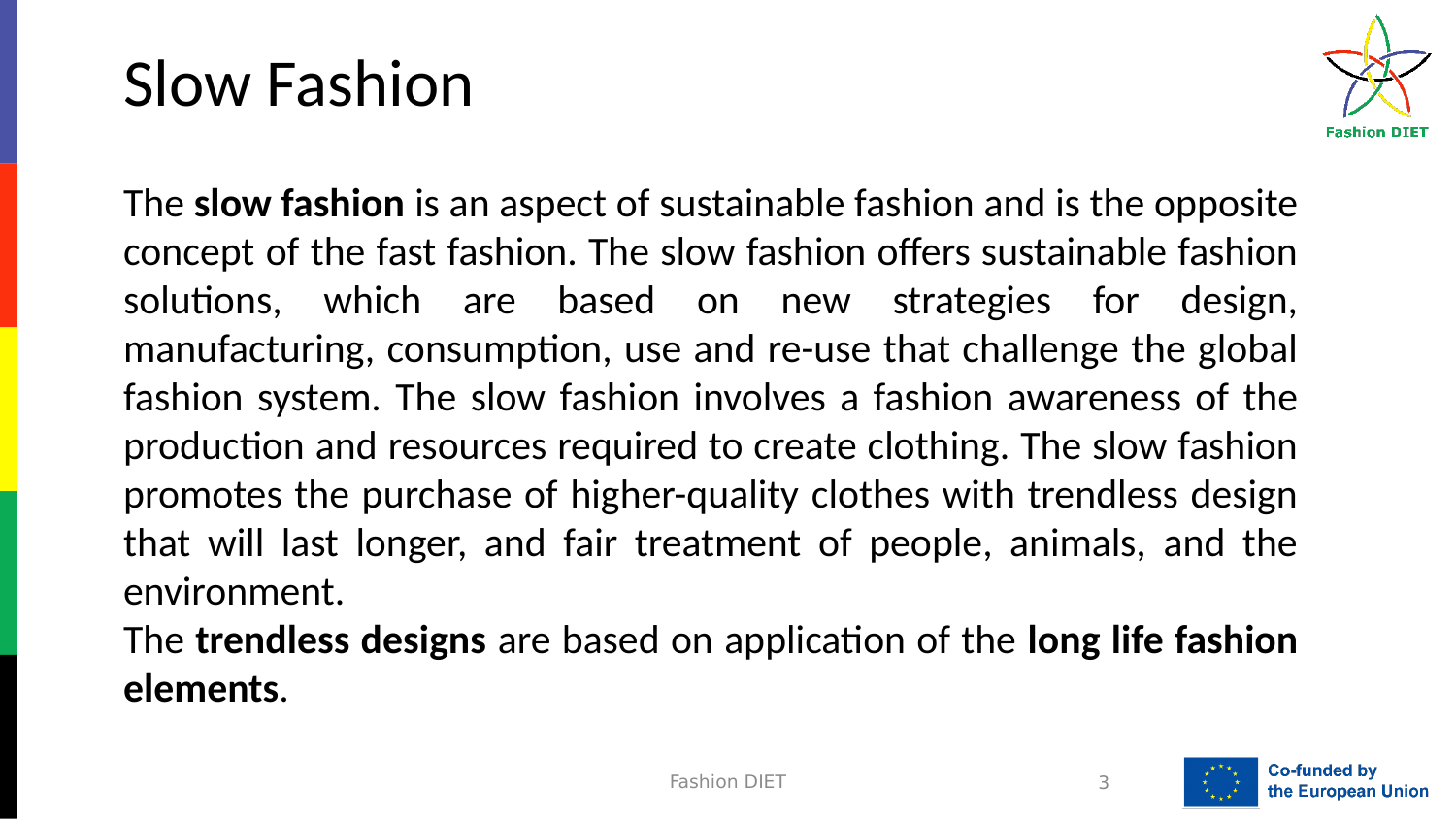

Slow Fashion
The slow fashion is an aspect of sustainable fashion and is the opposite concept of the fast fashion. The slow fashion offers sustainable fashion solutions, which are based on new strategies for design, manufacturing, consumption, use and re-use that challenge the global fashion system. The slow fashion involves a fashion awareness of the production and resources required to create clothing. The slow fashion promotes the purchase of higher-quality clothes with trendless design that will last longer, and fair treatment of people, animals, and the environment.
The trendless designs are based on application of the long life fashion elements.
Fashion DIET
3